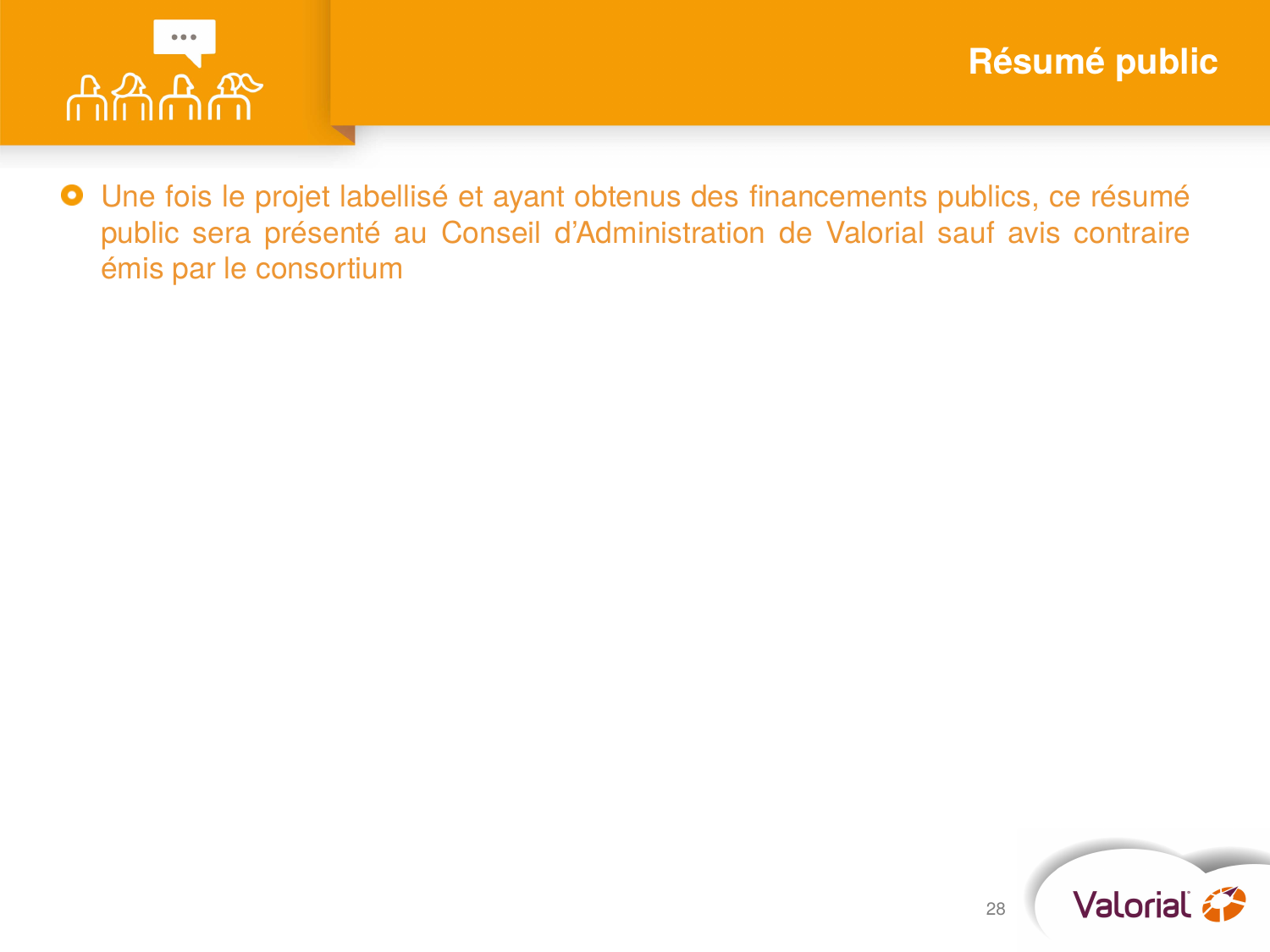

# Résumé public
Une fois le projet labellisé et ayant obtenus des financements publics, ce résumé public sera présenté au Conseil d’Administration de Valorial sauf avis contraire émis par le consortium
28